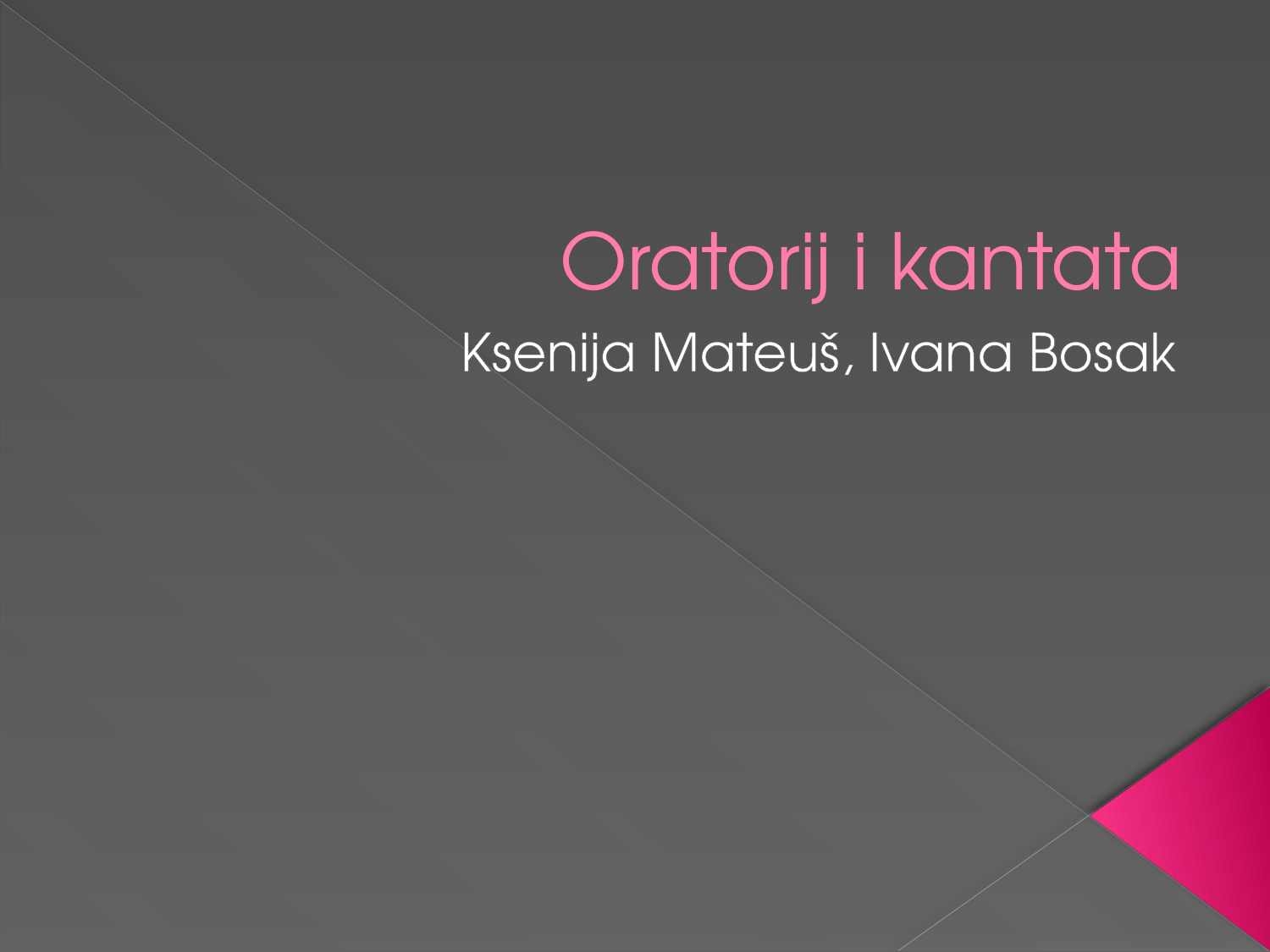

# Oratorij i kantata
Ksenija Mateuš, Ivana Bosak